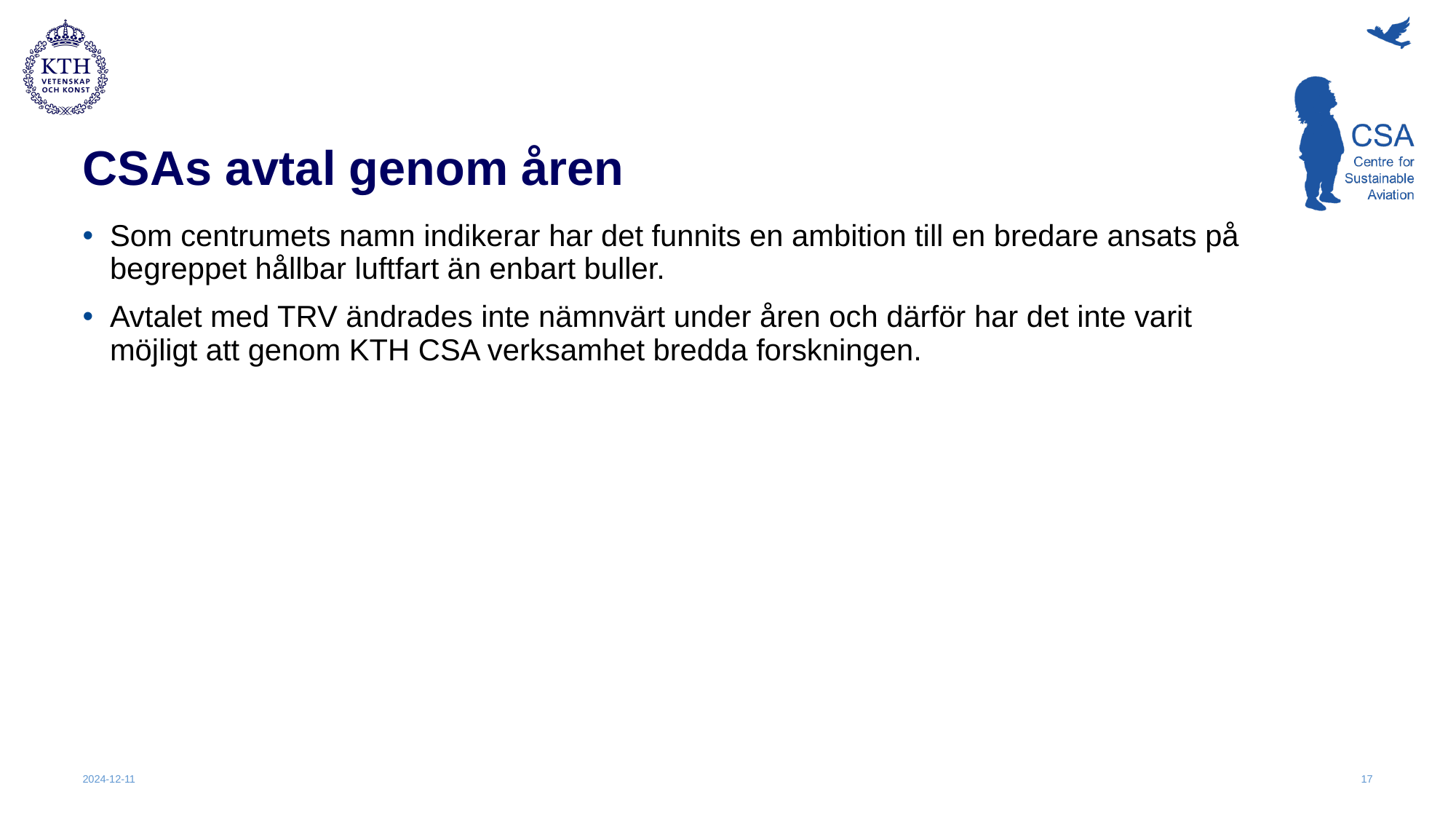

# CSAs avtal genom åren
Som centrumets namn indikerar har det funnits en ambition till en bredare ansats på begreppet hållbar luftfart än enbart buller.
Avtalet med TRV ändrades inte nämnvärt under åren och därför har det inte varit möjligt att genom KTH CSA verksamhet bredda forskningen.

2024-12-11
17